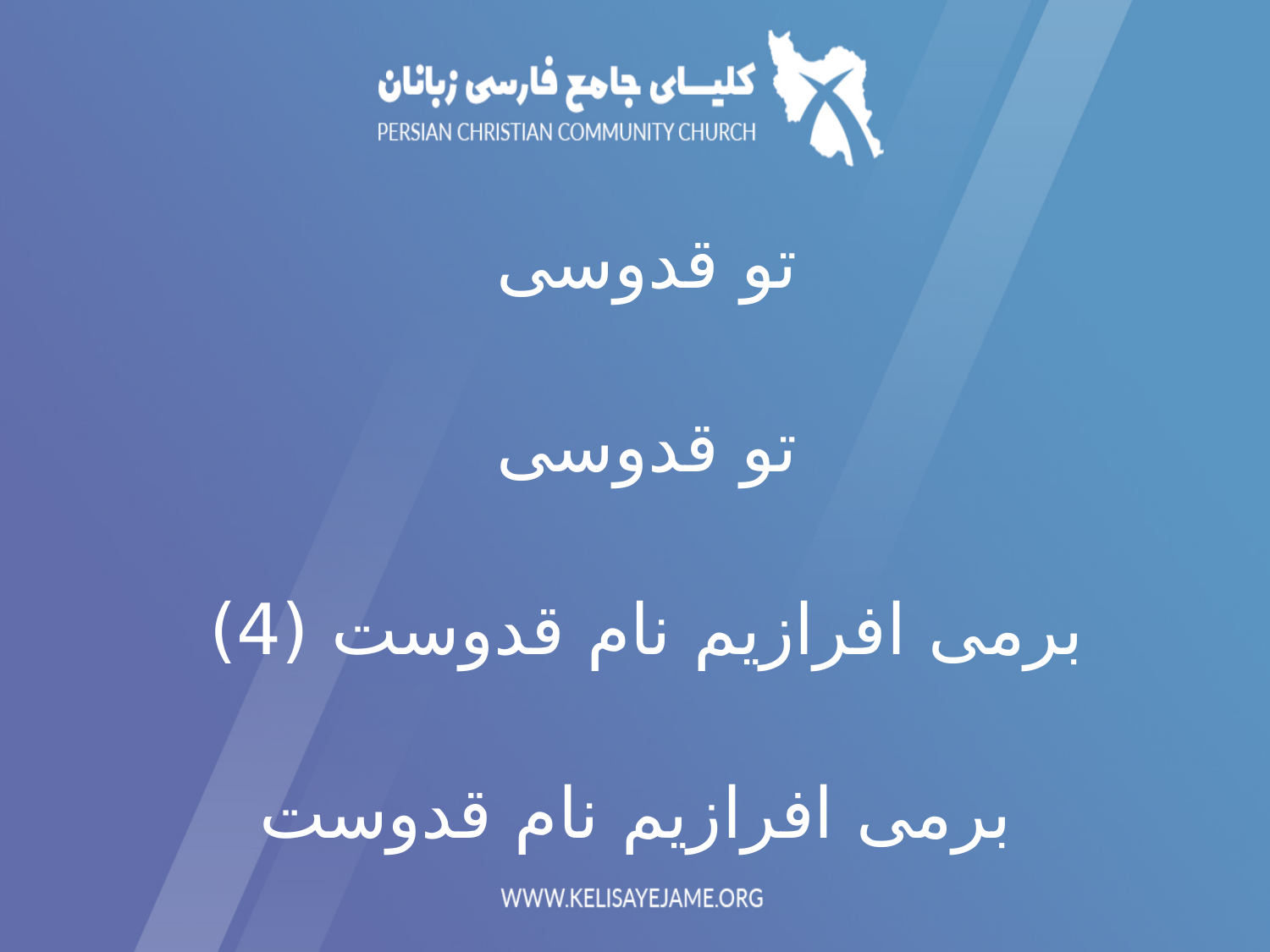

تو قدوسی
تو قدوسی
برمی افرازیم نام قدوست (4)
برمی افرازیم نام قدوست